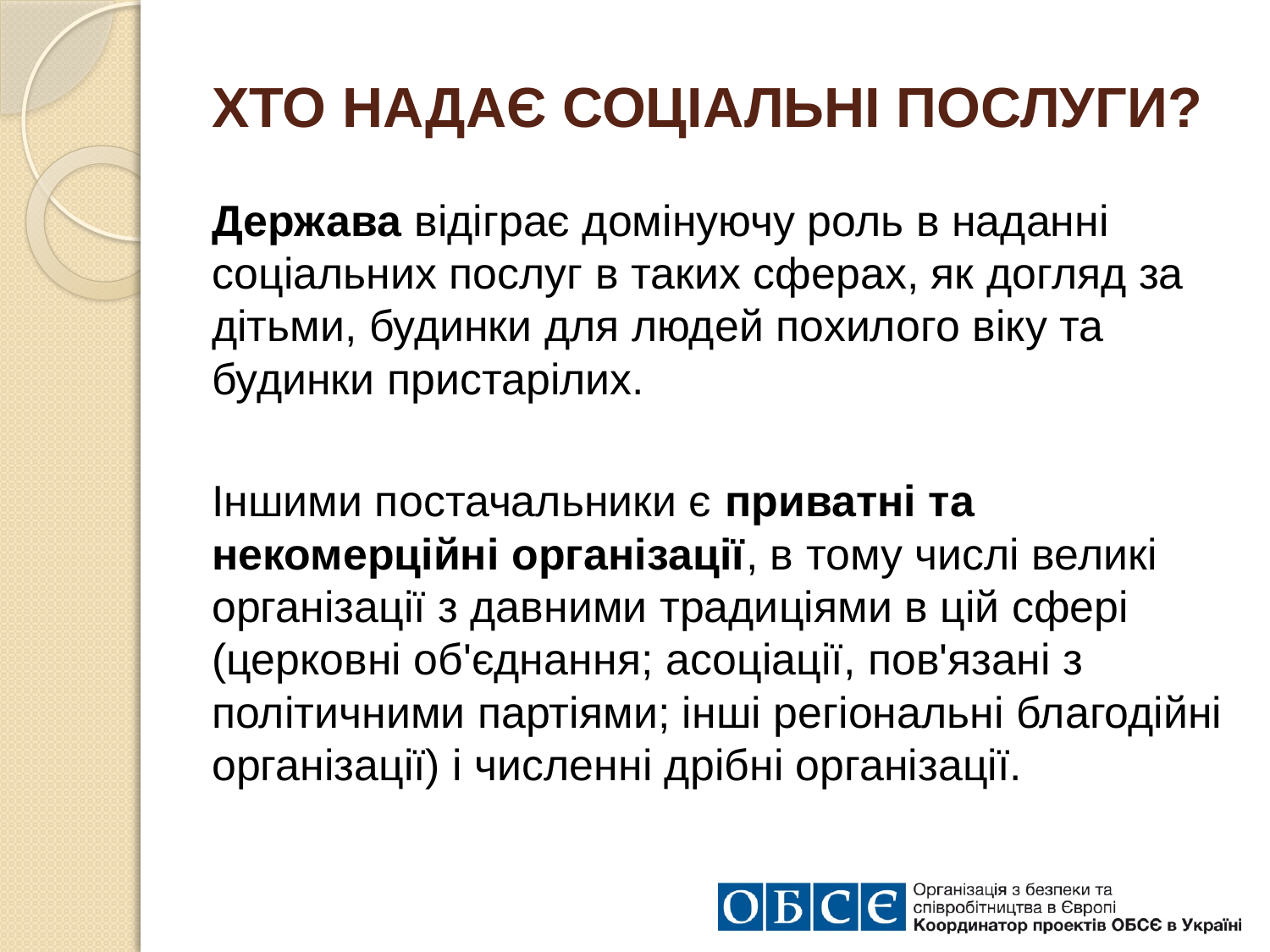

# ХТО НАДАЄ СОЦІАЛЬНІ ПОСЛУГИ?
Держава відіграє домінуючу роль в наданні соціальних послуг в таких сферах, як догляд за дітьми, будинки для людей похилого віку та будинки пристарілих.

Іншими постачальники є приватні та некомерційні організації, в тому числі великі організації з давними традиціями в цій сфері (церковні об'єднання; асоціації, пов'язані з політичними партіями; інші регіональні благодійні організації) і численні дрібні організації.